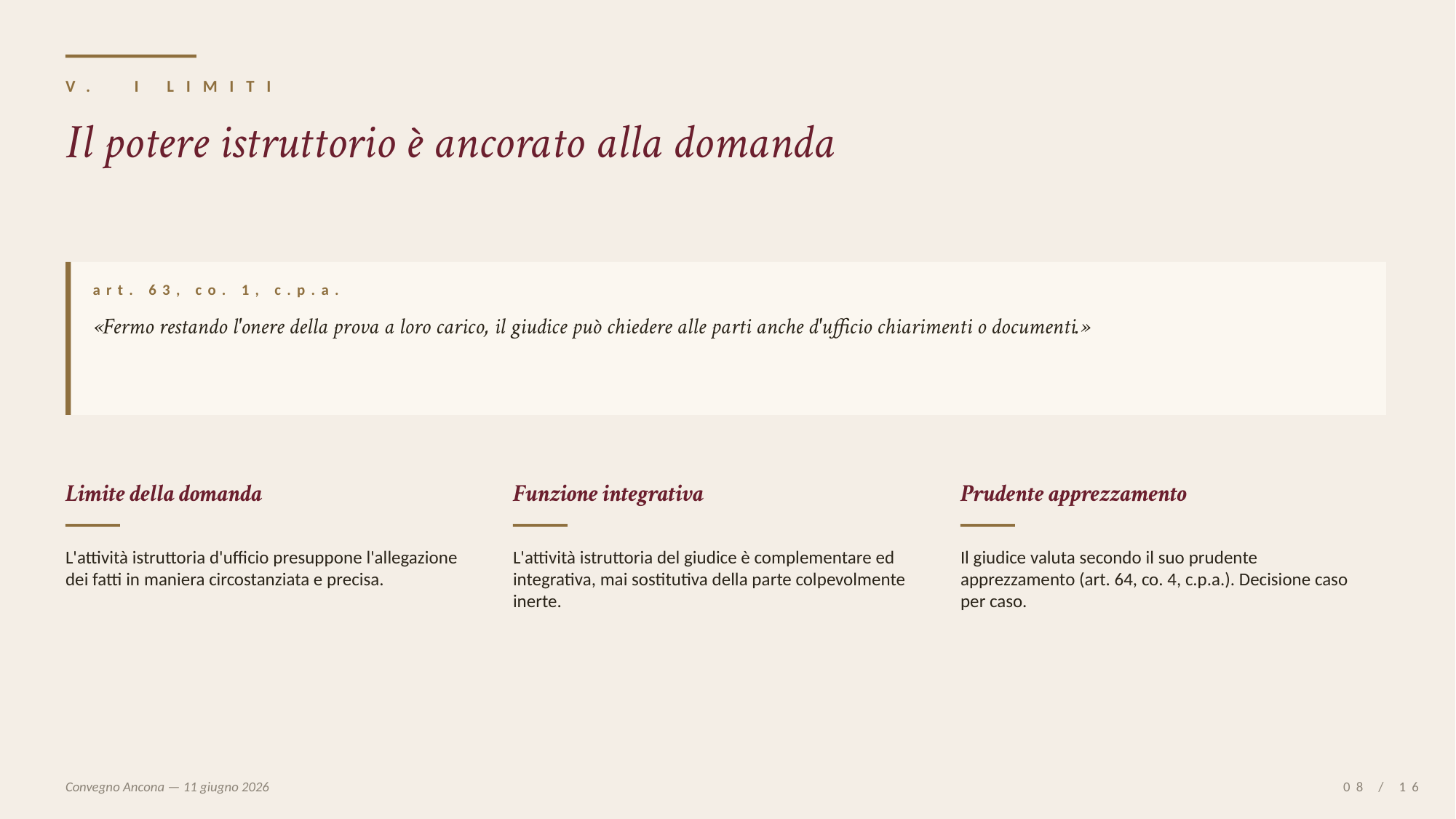

V.  I LIMITI
Il potere istruttorio è ancorato alla domanda

art. 63, co. 1, c.p.a.
«Fermo restando l'onere della prova a loro carico, il giudice può chiedere alle parti anche d'ufficio chiarimenti o documenti.»
Limite della domanda
Funzione integrativa
Prudente apprezzamento

L'attività istruttoria d'ufficio presuppone l'allegazione dei fatti in maniera circostanziata e precisa.
L'attività istruttoria del giudice è complementare ed integrativa, mai sostitutiva della parte colpevolmente inerte.
Il giudice valuta secondo il suo prudente apprezzamento (art. 64, co. 4, c.p.a.). Decisione caso per caso.
Convegno Ancona — 11 giugno 2026
08 / 16